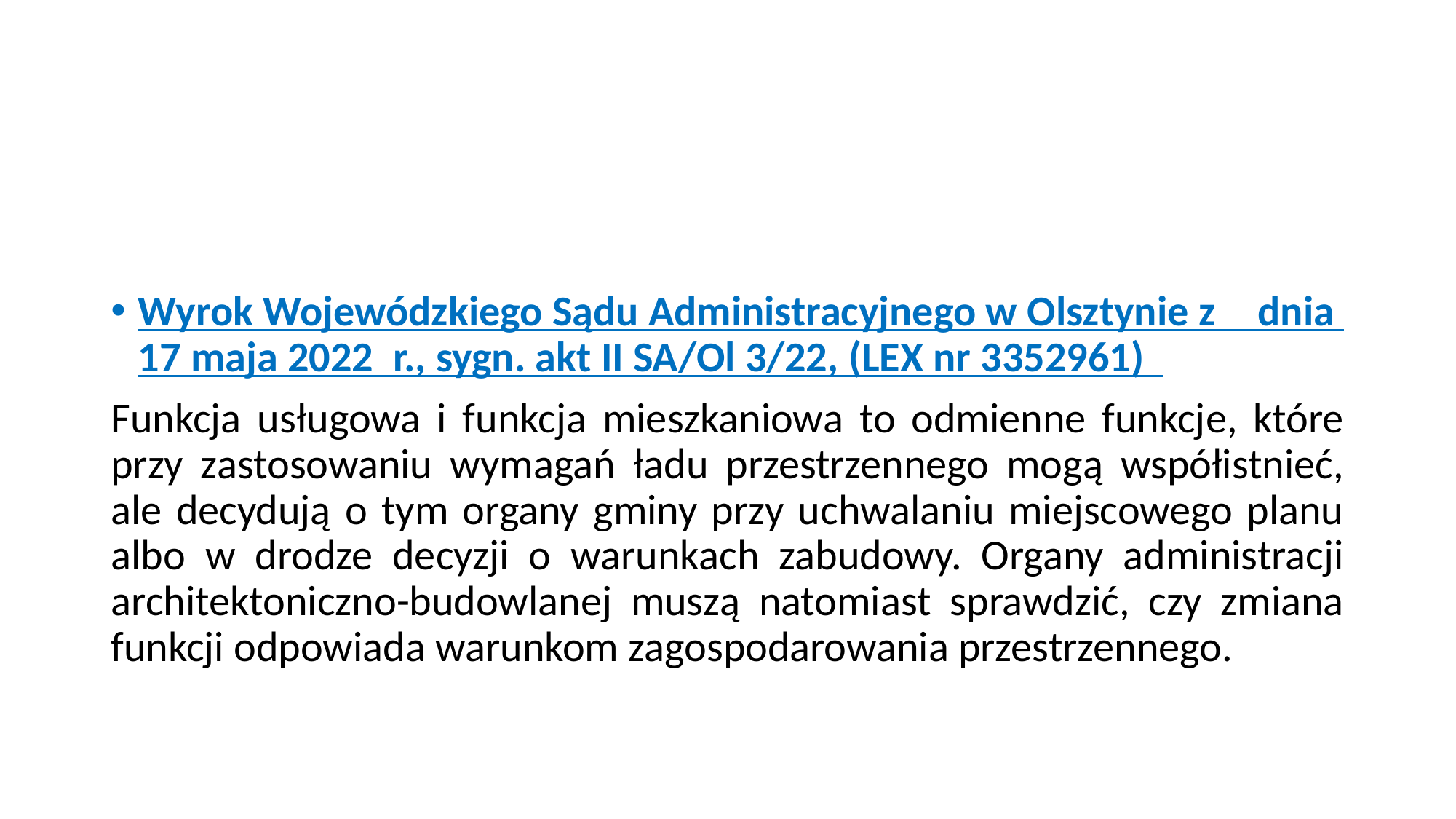

#

Wyrok Wojewódzkiego Sądu Administracyjnego w Olsztynie z dnia  17 maja 2022  r., sygn. akt II SA/Ol 3/22, (LEX nr 3352961)
Funkcja usługowa i funkcja mieszkaniowa to odmienne funkcje, które przy zastosowaniu wymagań ładu przestrzennego mogą współistnieć, ale decydują o tym organy gminy przy uchwalaniu miejscowego planu albo w drodze decyzji o warunkach zabudowy. Organy administracji architektoniczno-budowlanej muszą natomiast sprawdzić, czy zmiana funkcji odpowiada warunkom zagospodarowania przestrzennego.